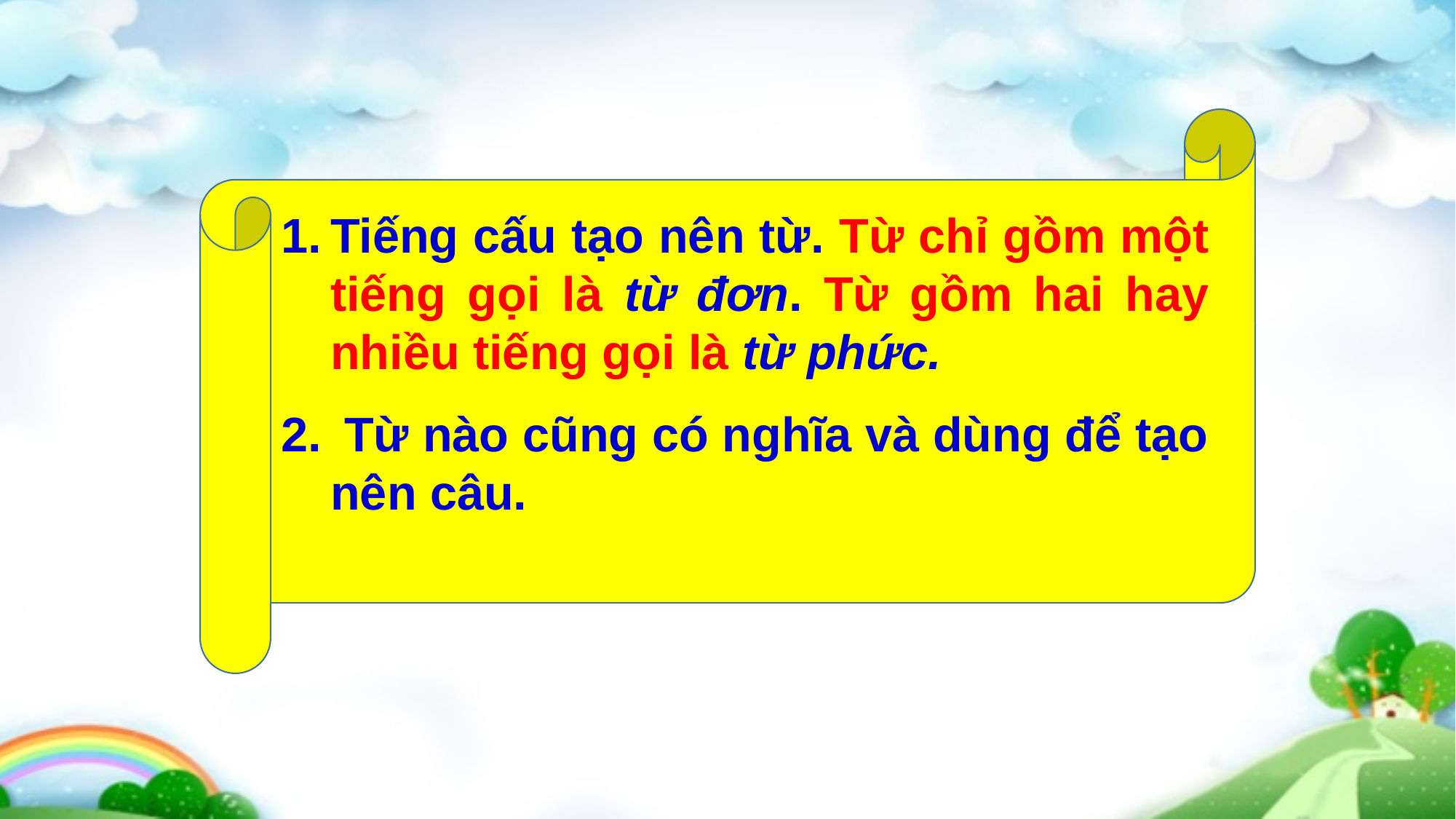

Tiếng cấu tạo nên từ. Từ chỉ gồm một tiếng gọi là từ đơn. Từ gồm hai hay nhiều tiếng gọi là từ phức.
 Từ nào cũng có nghĩa và dùng để tạo nên câu.